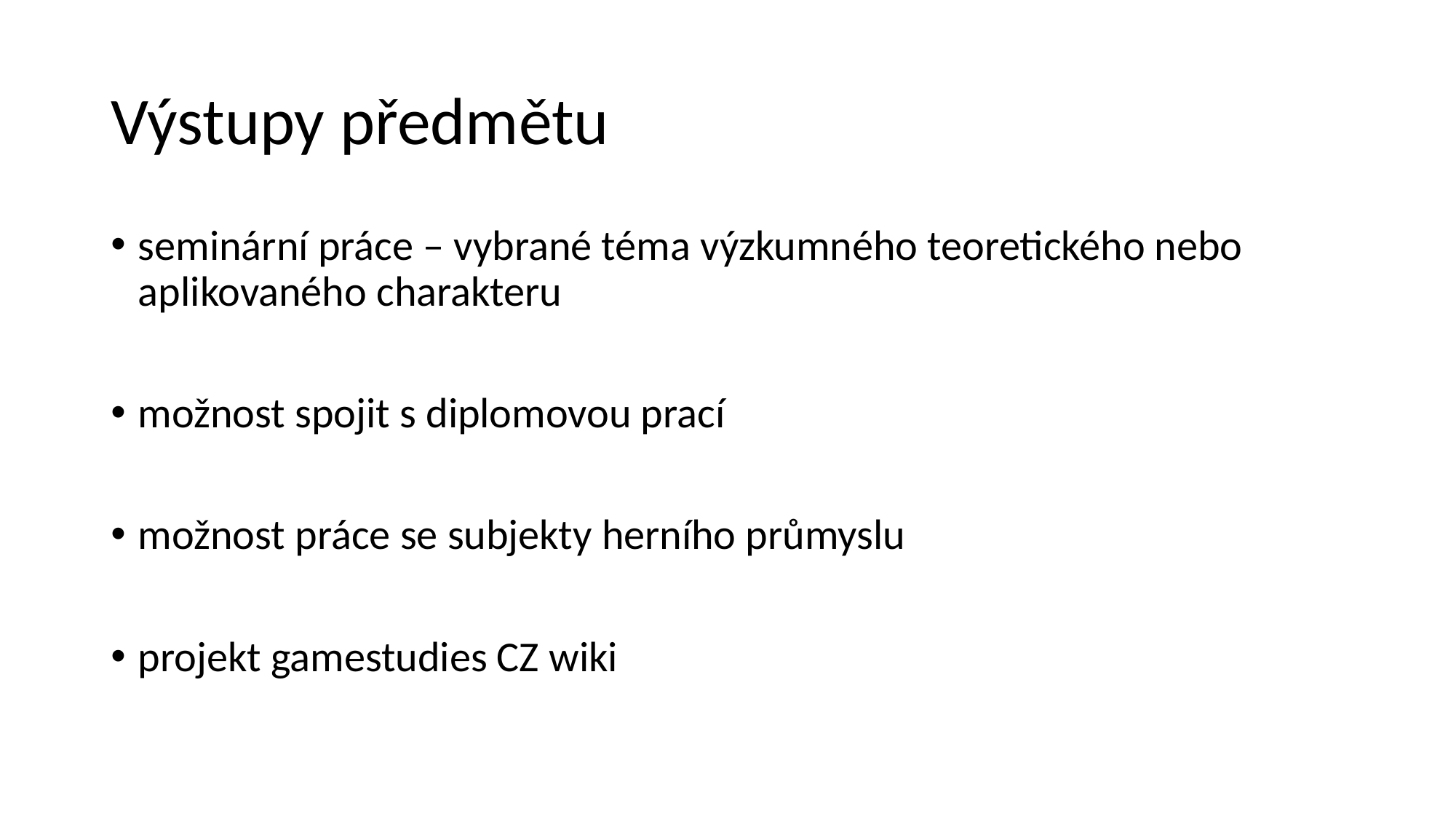

# Výstupy předmětu
seminární práce – vybrané téma výzkumného teoretického nebo aplikovaného charakteru

možnost spojit s diplomovou prací

možnost práce se subjekty herního průmyslu

projekt gamestudies CZ wiki